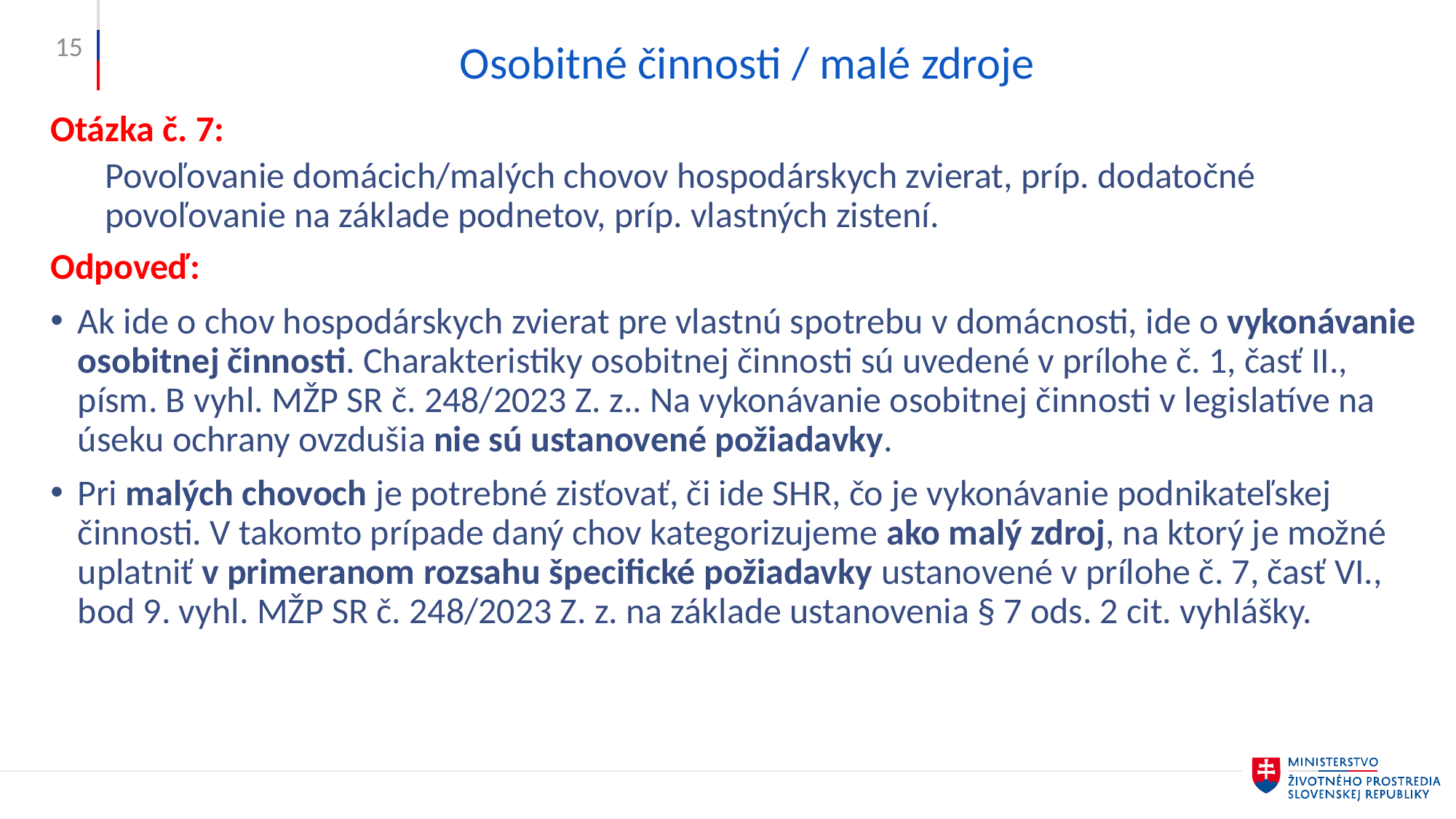

15
# Osobitné činnosti / malé zdroje
Otázka č. 7:
Povoľovanie domácich/malých chovov hospodárskych zvierat, príp. dodatočné povoľovanie na základe podnetov, príp. vlastných zistení.
Odpoveď:
Ak ide o chov hospodárskych zvierat pre vlastnú spotrebu v domácnosti, ide o vykonávanie osobitnej činnosti. Charakteristiky osobitnej činnosti sú uvedené v prílohe č. 1, časť II., písm. B vyhl. MŽP SR č. 248/2023 Z. z.. Na vykonávanie osobitnej činnosti v legislatíve na úseku ochrany ovzdušia nie sú ustanovené požiadavky.
Pri malých chovoch je potrebné zisťovať, či ide SHR, čo je vykonávanie podnikateľskej činnosti. V takomto prípade daný chov kategorizujeme ako malý zdroj, na ktorý je možné uplatniť v primeranom rozsahu špecifické požiadavky ustanovené v prílohe č. 7, časť VI., bod 9. vyhl. MŽP SR č. 248/2023 Z. z. na základe ustanovenia § 7 ods. 2 cit. vyhlášky.